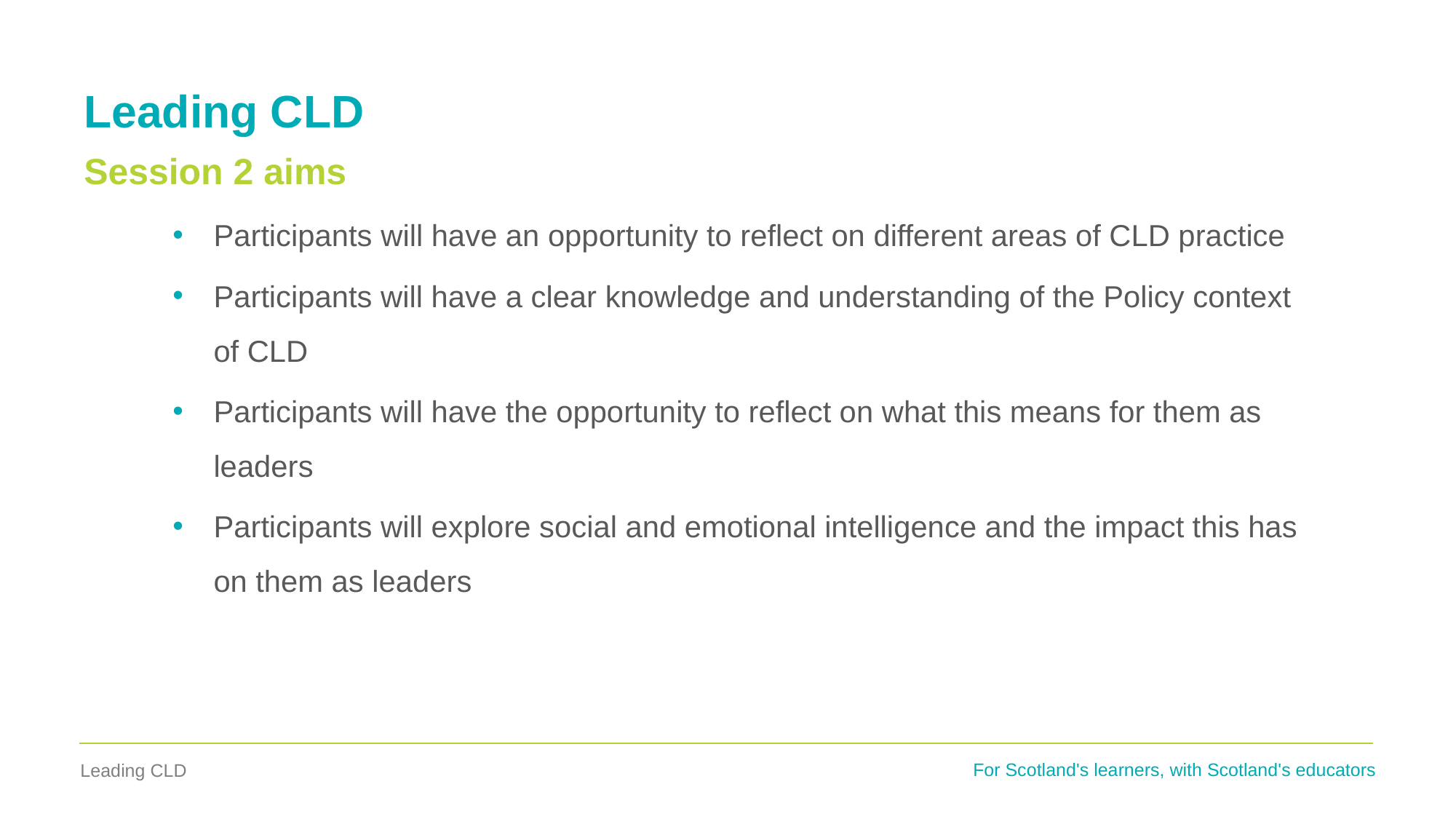

# Leading CLD
Session 2 aims
Participants will have an opportunity to reflect on different areas of CLD practice
Participants will have a clear knowledge and understanding of the Policy context of CLD
Participants will have the opportunity to reflect on what this means for them as leaders
Participants will explore social and emotional intelligence and the impact this has on them as leaders